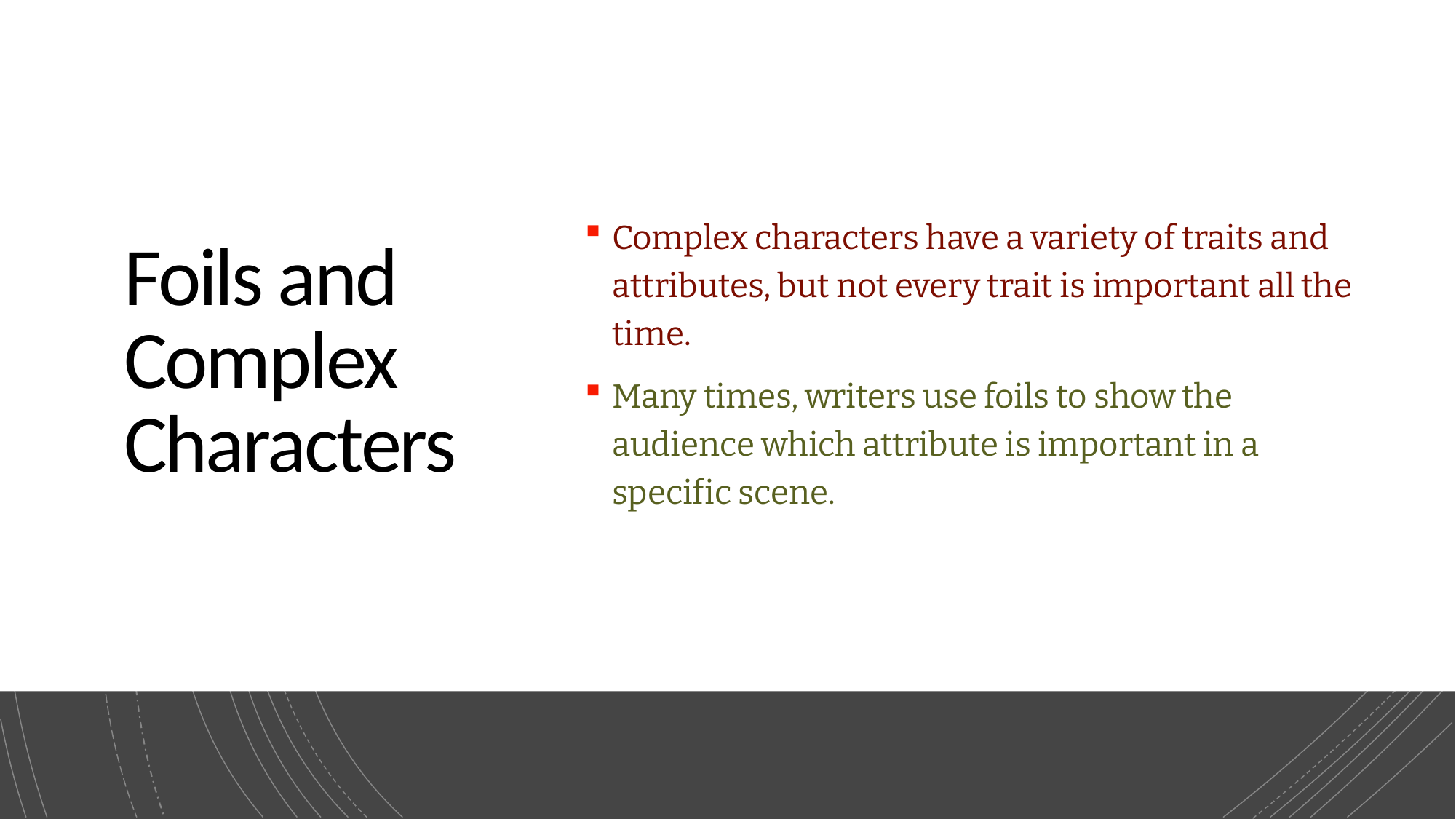

Complex characters have a variety of traits and attributes, but not every trait is important all the time.
Many times, writers use foils to show the audience which attribute is important in a specific scene.
# Foils and Complex Characters